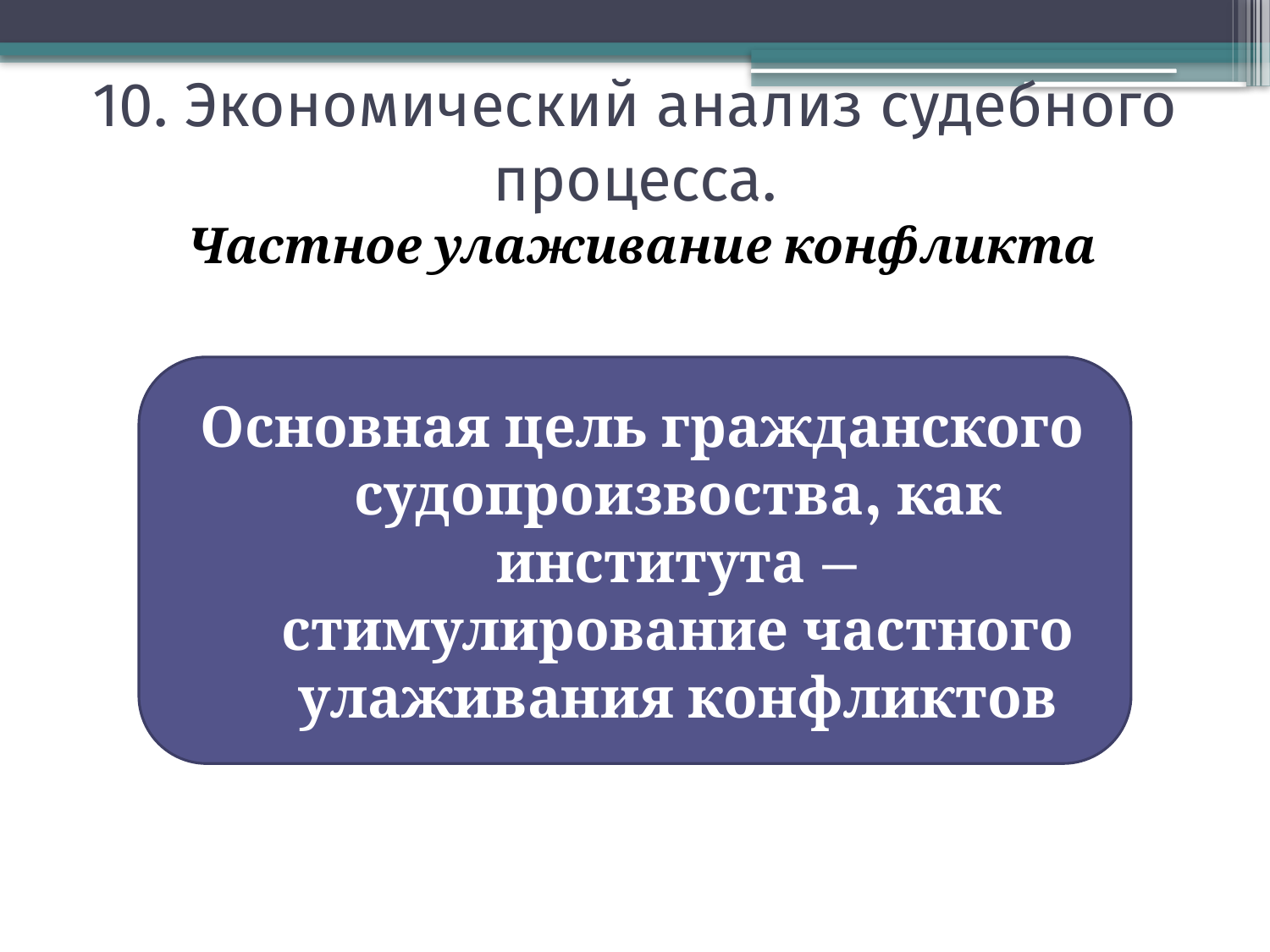

# 10. Экономический анализ судебного процесса.
Частное улаживание конфликта
Основная цель гражданского судопроизвоства, как института – стимулирование частного улаживания конфликтов